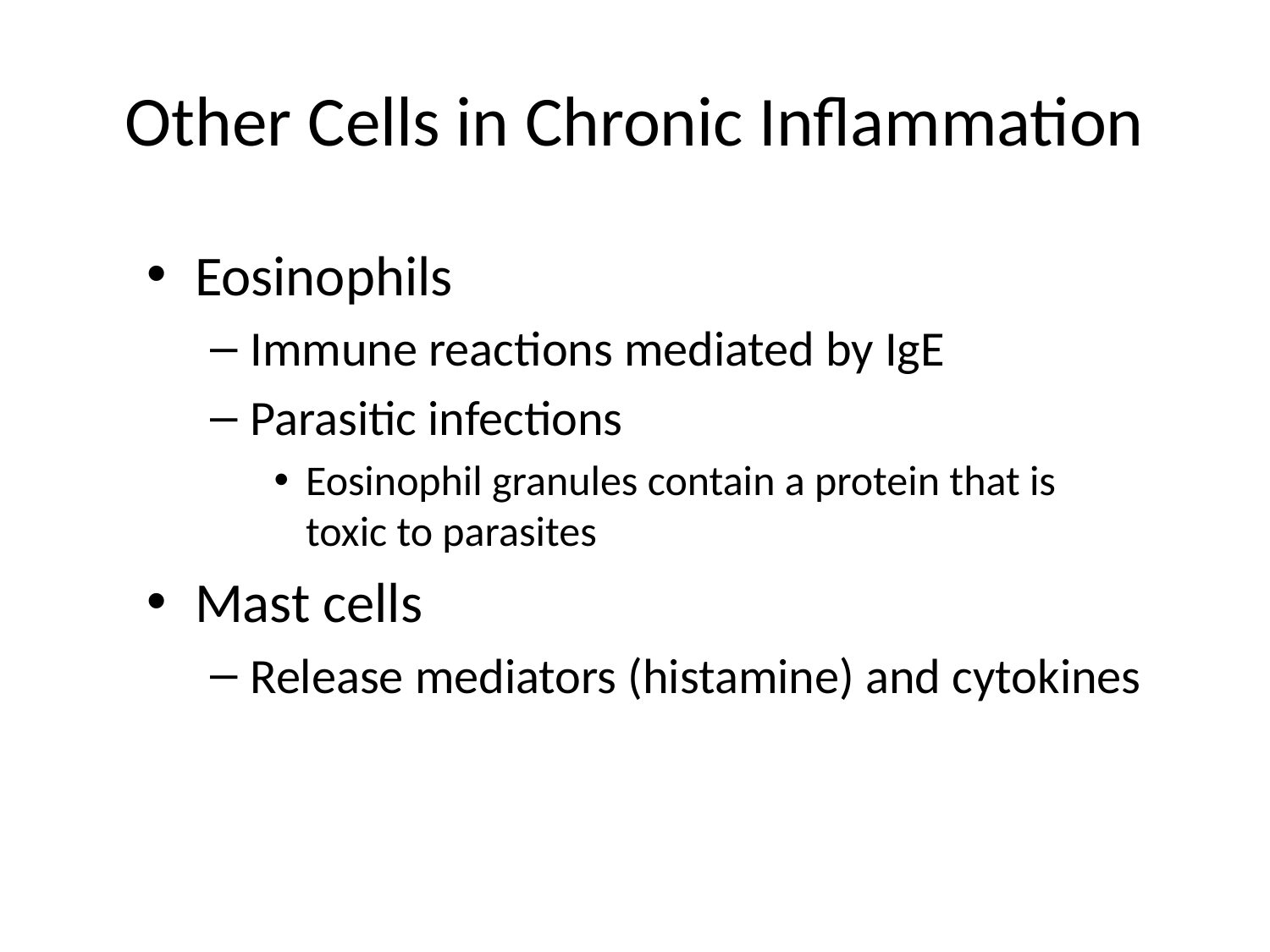

# Other Cells in Chronic Inflammation
Eosinophils
Immune reactions mediated by IgE
Parasitic infections
Eosinophil granules contain a protein that is
toxic to parasites
Mast cells
Release mediators (histamine) and cytokines